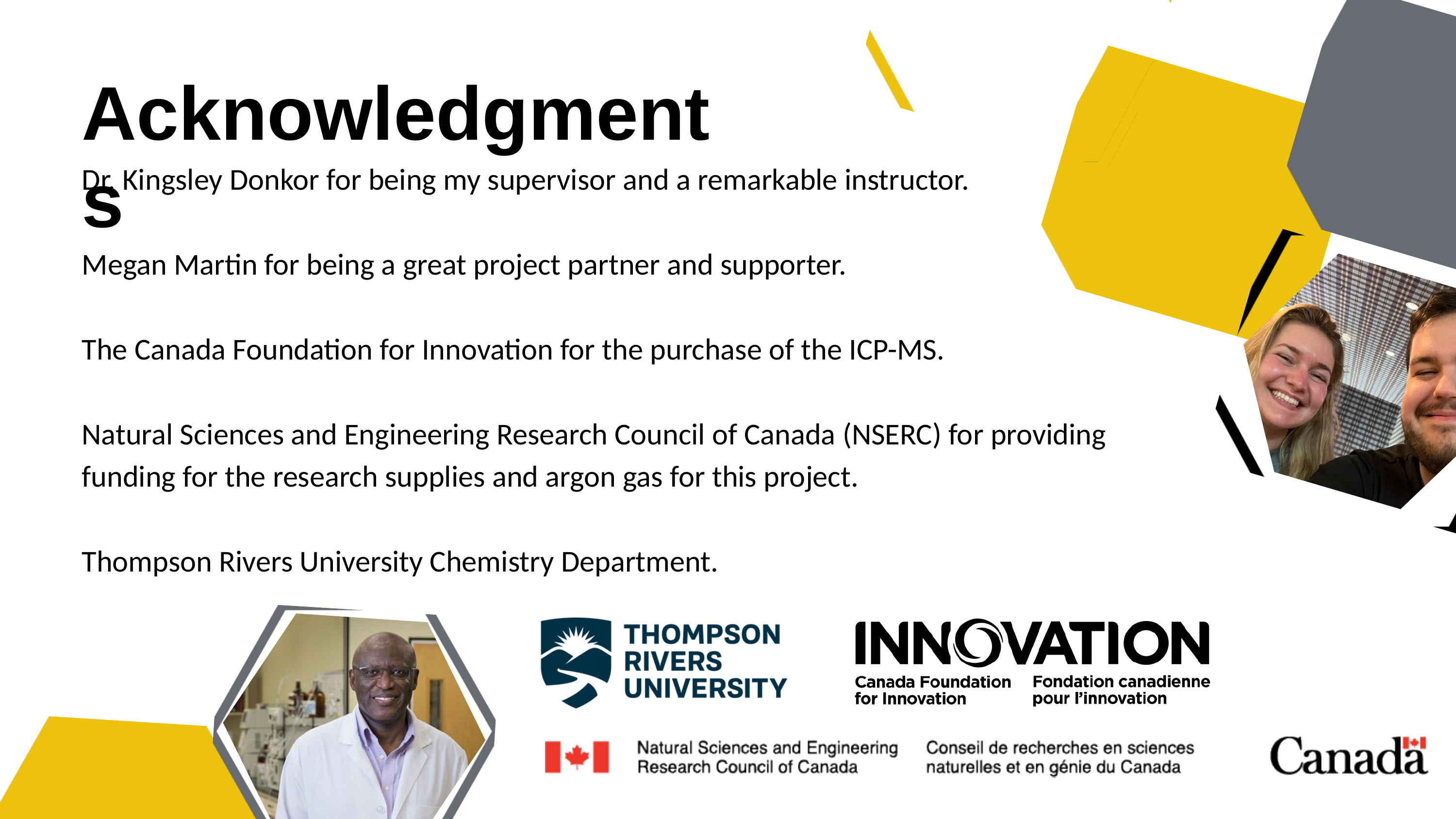

Acknowledgments

Dr. Kingsley Donkor for being my supervisor and a remarkable instructor.

Megan Martin for being a great project partner and supporter.

The Canada Foundation for Innovation for the purchase of the ICP-MS.

Natural Sciences and Engineering Research Council of Canada (NSERC) for providing funding for the research supplies and argon gas for this project.

Thompson Rivers University Chemistry Department.